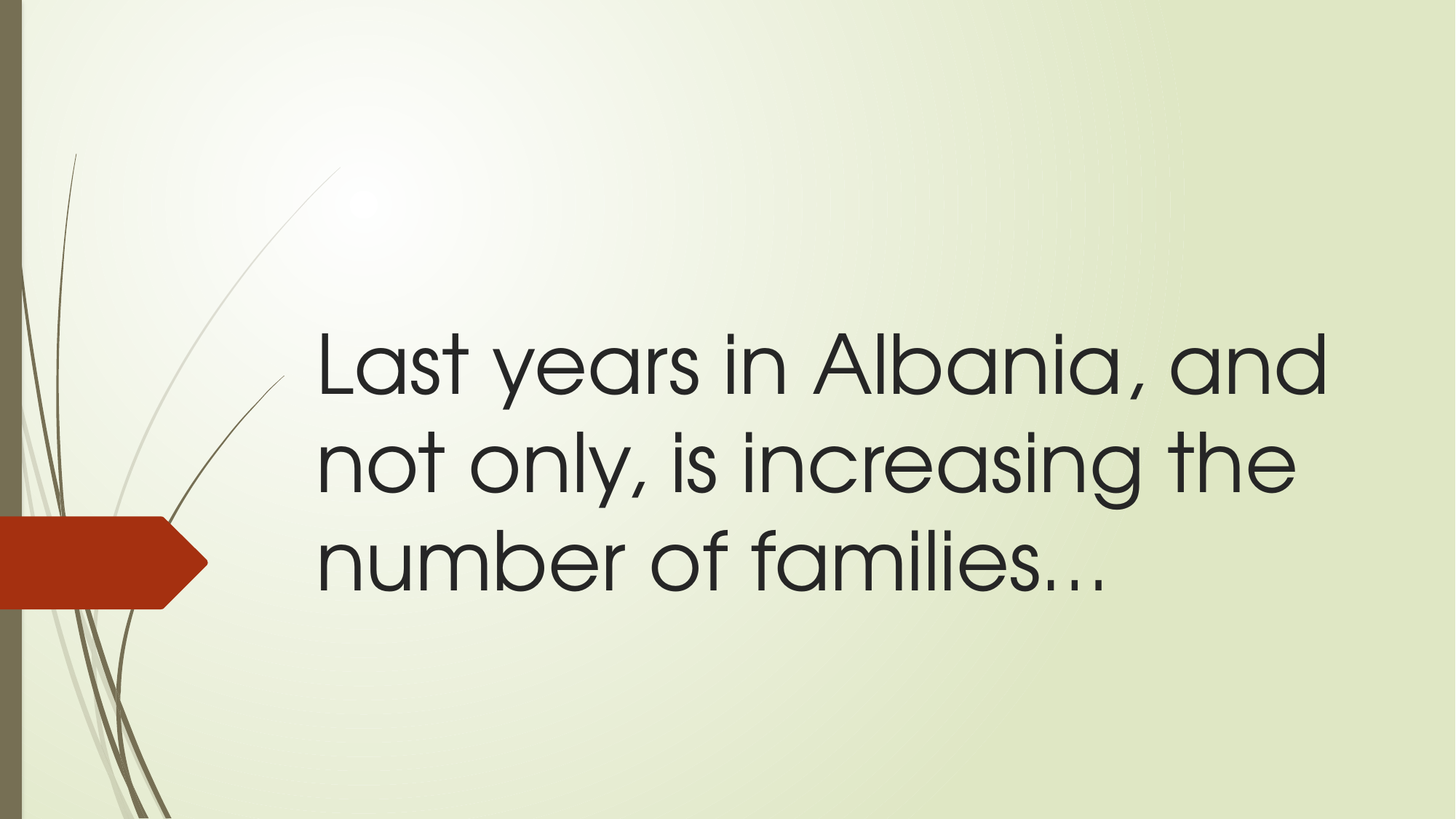

# Last years in Albania, and not only, is increasing the number of families…